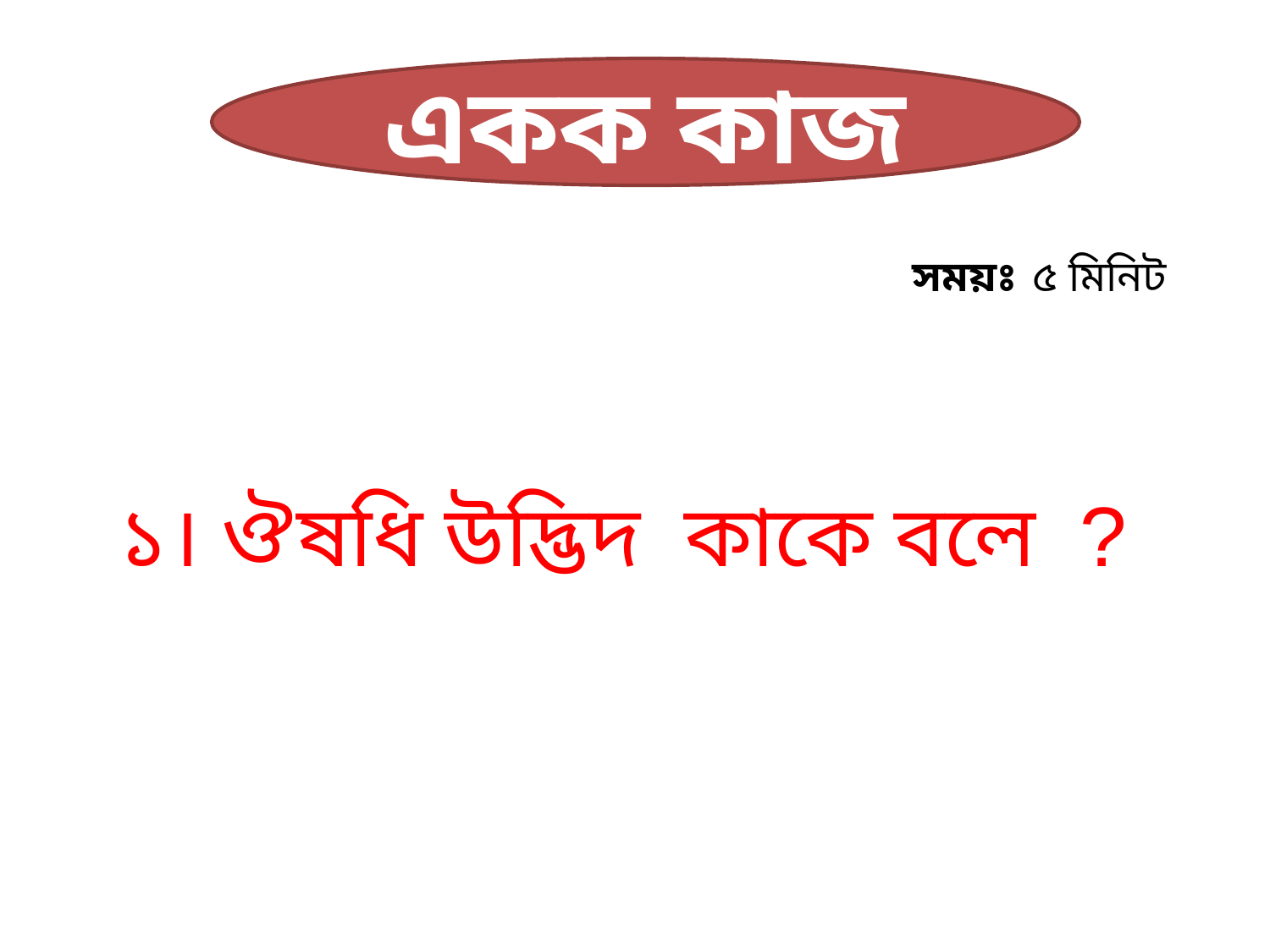

একক কাজ
সময়ঃ  ৫ মিনিট
১। ঔষধি উদ্ভিদ  কাকে বলে  ?